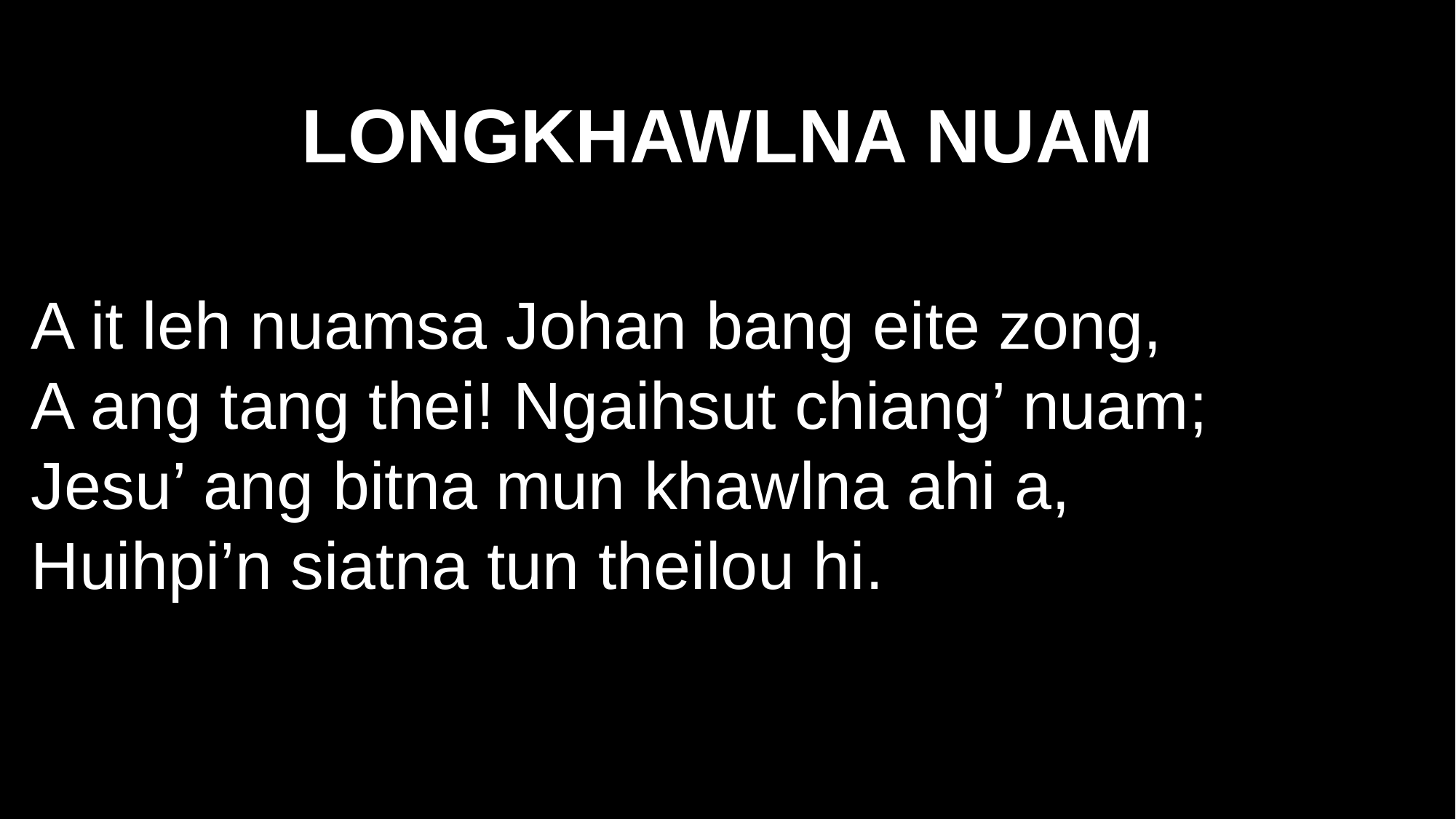

# LONGKHAWLNA NUAM
A it leh nuamsa Johan bang eite zong,
A ang tang thei! Ngaihsut chiang’ nuam;
Jesu’ ang bitna mun khawlna ahi a,
Huihpi’n siatna tun theilou hi.